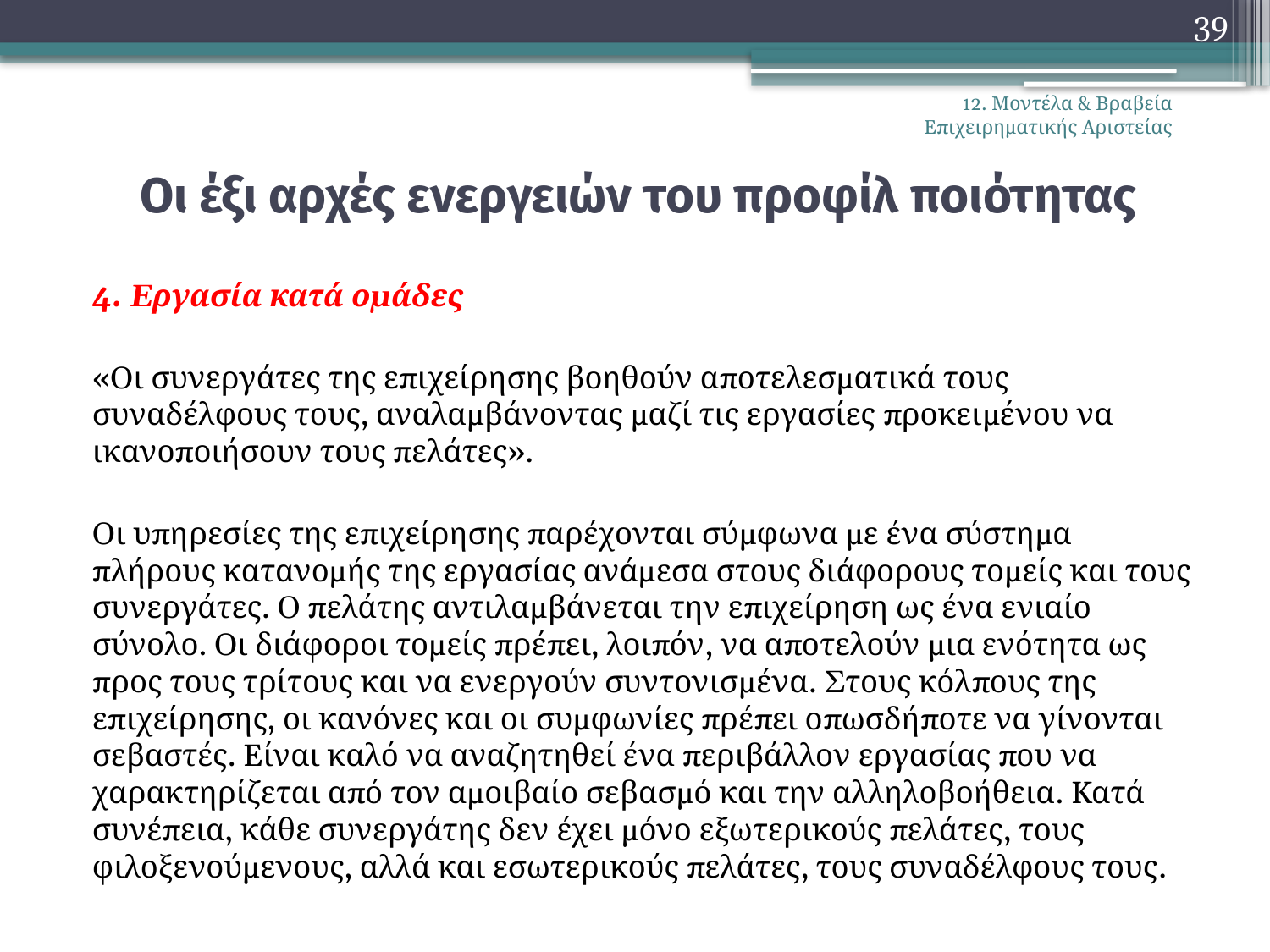

39
12. Μοντέλα & Βραβεία Επιχειρηματικής Αριστείας
# Oι έξι αρχές ενεργειών του προφίλ ποιότητας
4. Εργασία κατά ομάδες

«Oι συνεργάτες της επιχείρησης βοηθούν αποτελεσματικά τους συναδέλφους τους, αναλαμβάνοντας μαζί τις εργασίες προκειμένου να ικανοποιήσουν τους πελάτες».

Οι υπηρεσίες της επιχείρησης παρέχονται σύμφωνα με ένα σύστημα πλήρους κατανομής της εργασίας ανάμεσα στους διάφορους τομείς και τους συνεργάτες. O πελάτης αντιλαμβάνεται την επιχείρηση ως ένα ενιαίο σύνολο. Οι διάφοροι τομείς πρέπει, λοιπόν, να αποτελούν μια ενότητα ως προς τους τρίτους και να ενεργούν συντονισμένα. Στους κόλπους της επιχείρησης, οι κανόνες και οι συμφωνίες πρέπει οπωσδήποτε να γίνονται σεβαστές. Είναι καλό να αναζητηθεί ένα περιβάλλον εργασίας που να χαρακτηρίζεται από τον αμοιβαίο σεβασμό και την αλληλοβοήθεια. Κατά συνέπεια, κάθε συνεργάτης δεν έχει μόνο εξωτερικούς πελάτες, τους φιλοξενούμενους, αλλά και εσωτερικούς πελάτες, τους συναδέλφους τους.